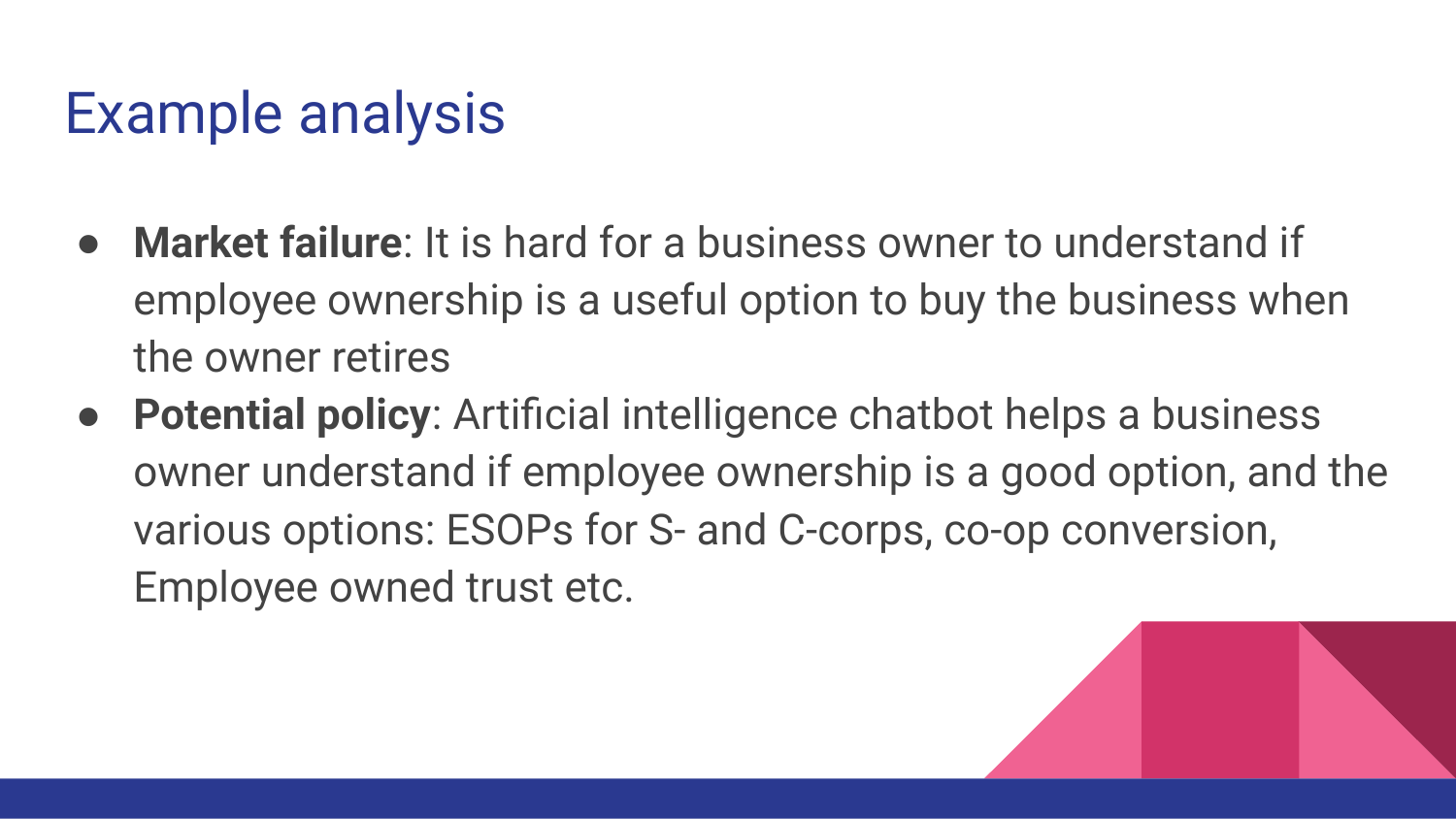

# Example analysis
Market failure: It is hard for a business owner to understand if employee ownership is a useful option to buy the business when the owner retires
Potential policy: Artificial intelligence chatbot helps a business owner understand if employee ownership is a good option, and the various options: ESOPs for S- and C-corps, co-op conversion, Employee owned trust etc.